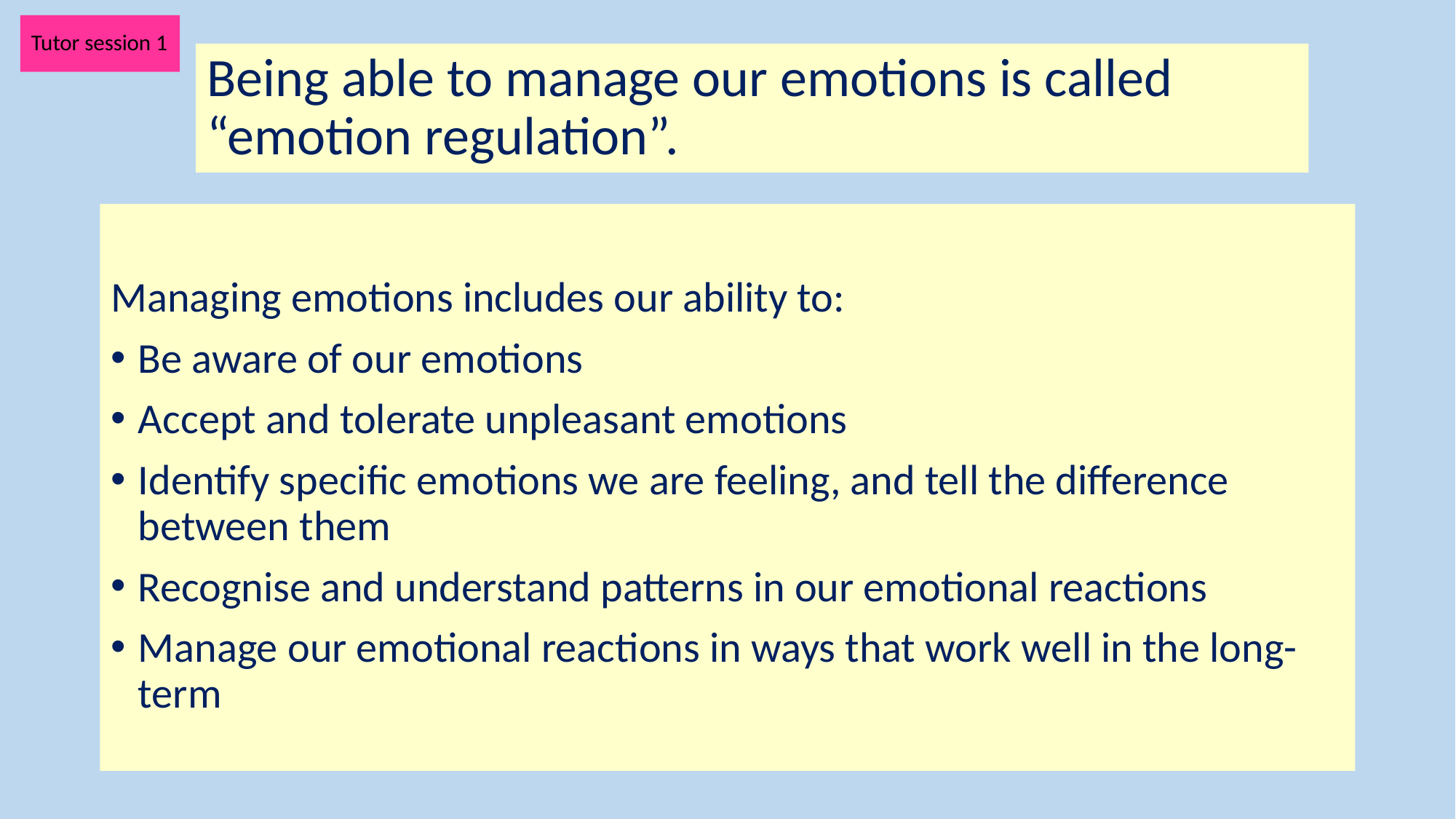

Tutor session 1
# Being able to manage our emotions is called “emotion regulation”.

Managing emotions includes our ability to:
Be aware of our emotions
Accept and tolerate unpleasant emotions
Identify specific emotions we are feeling, and tell the difference between them
Recognise and understand patterns in our emotional reactions
Manage our emotional reactions in ways that work well in the long-term